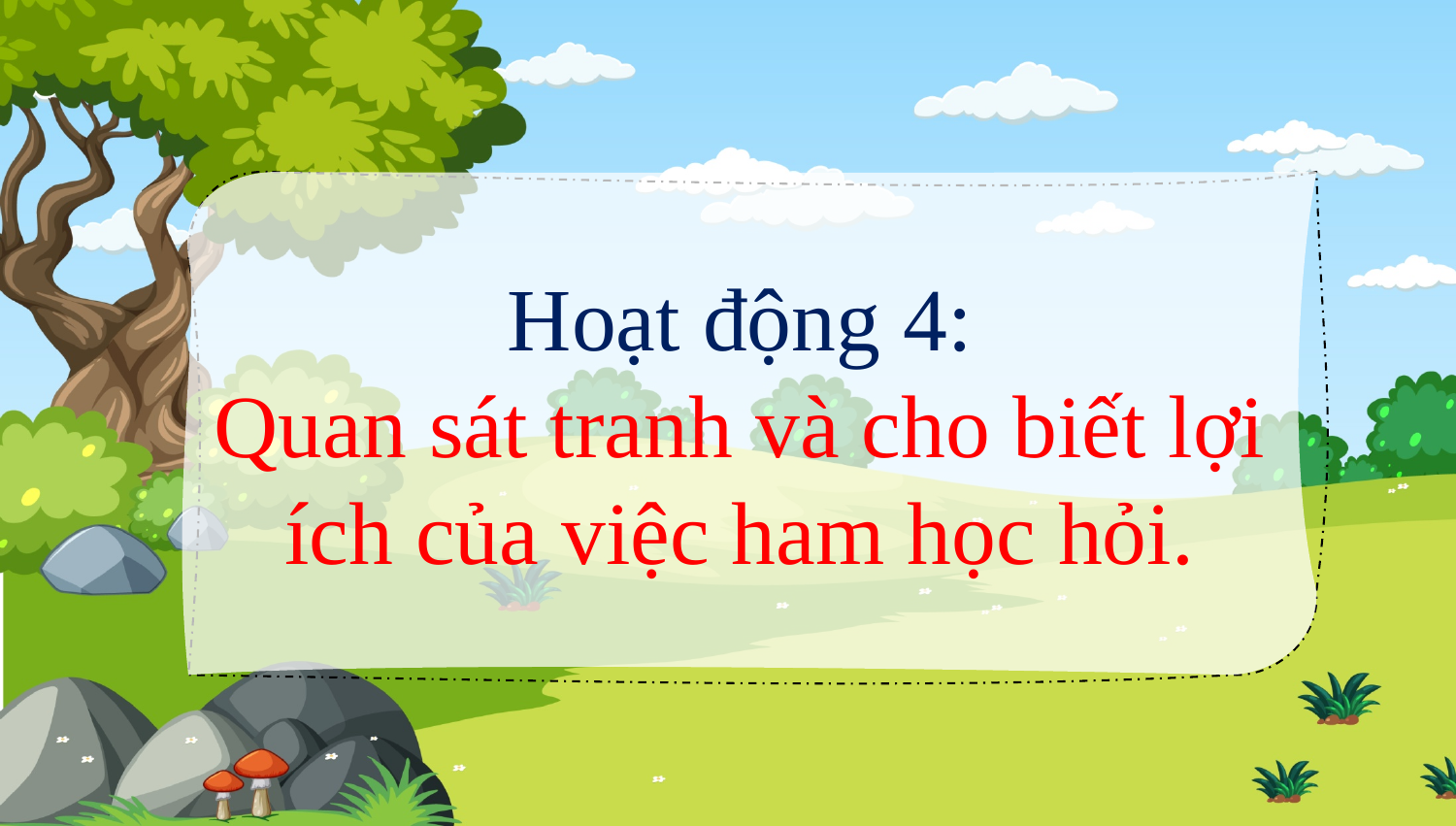

Hoạt động 4:
Quan sát tranh và cho biết lợi ích của việc ham học hỏi.